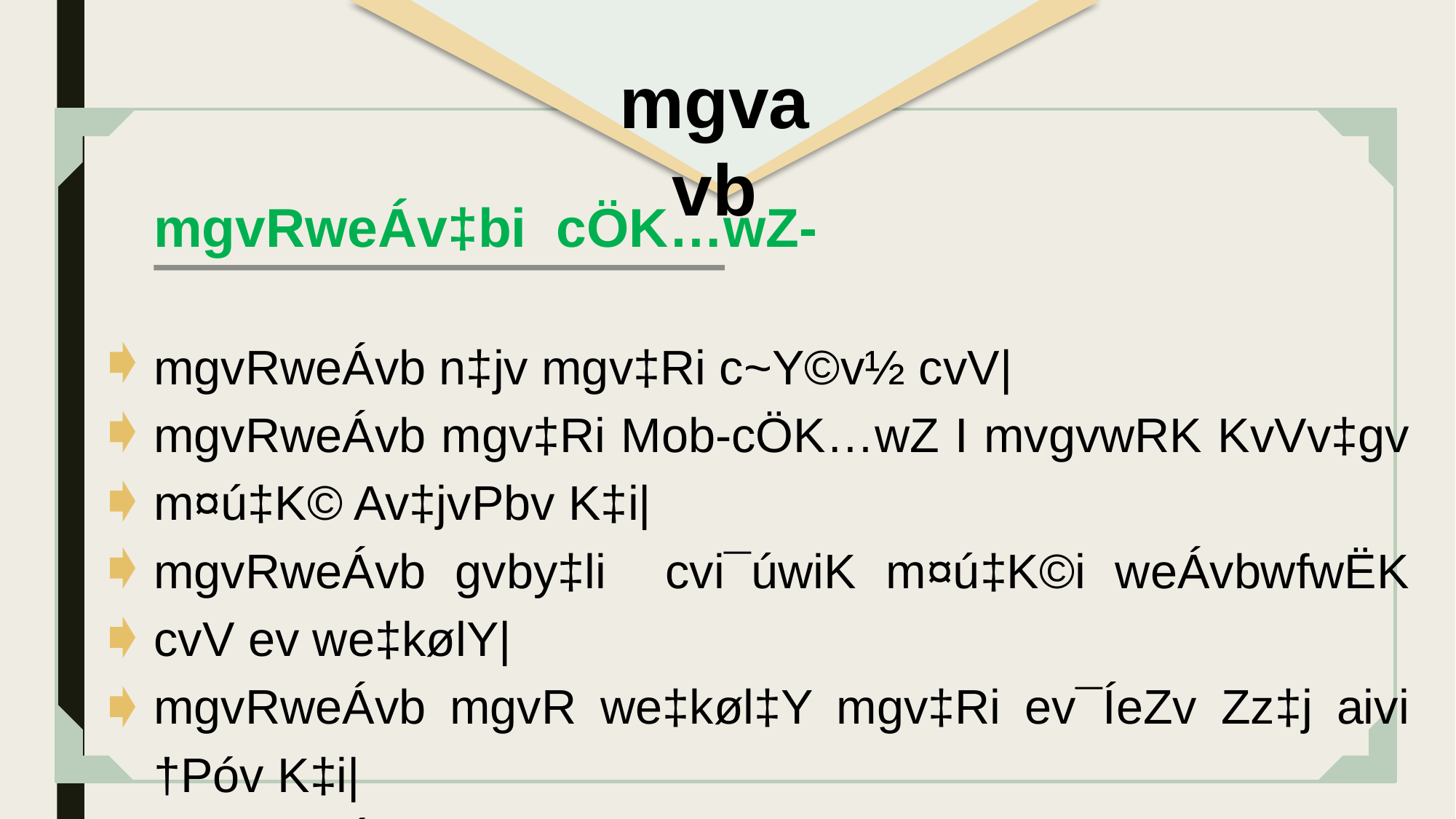

mgvavb

mgvRweÁv‡bi  cÖK…wZ-

mgvRweÁvb n‡jv mgv‡Ri c~Y©v½ cvV|
mgvRweÁvb mgv‡Ri Mob-cÖK…wZ I mvgvwRK KvVv‡gv m¤ú‡K© Av‡jvPbv K‡i|
mgvRweÁvb gvby‡li  cvi¯úwiK m¤ú‡K©i weÁvbwfwËK cvV ev we‡kølY|
mgvRweÁvb mgvR we‡køl‡Y mgv‡Ri ev¯ÍeZv Zz‡j aivi †Póv K‡i|
mgvRweÁvb mvgvwRK w¯’wZkxjZv I mvgvwRK MwZkxjZvi weÁvb|
mgvRweÁvb cwieZ©bkxj mgv‡Ri w`Kwb‡`©kbv cÖ`vb K‡i|